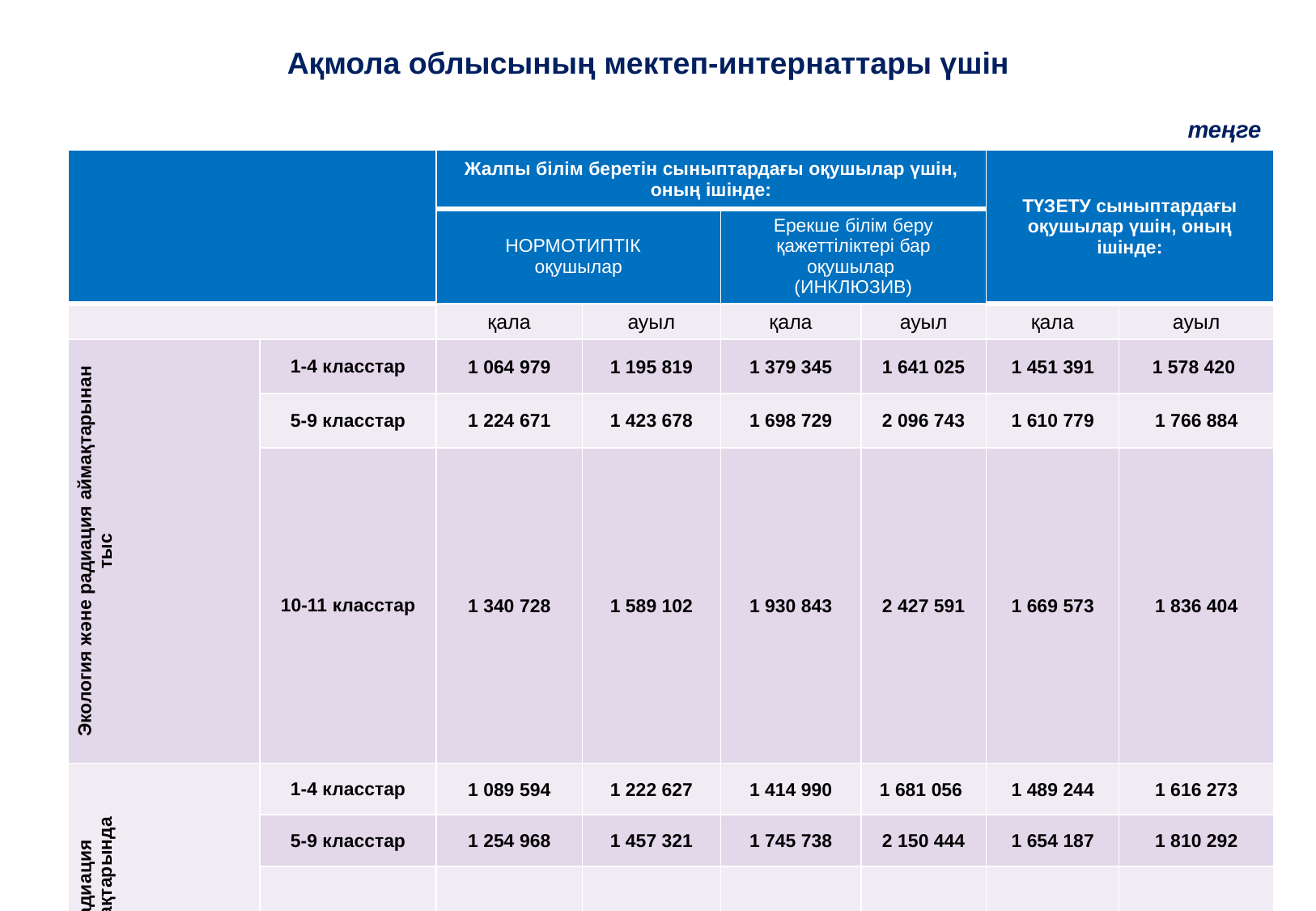

Ақмола облысының мектеп-интернаттары үшін
теңге
|  |  | Жалпы білім беретін сыныптардағы оқушылар үшін, оның ішінде: |  |  |  | ТҮЗЕТУ сыныптардағы оқушылар үшін, оның ішінде: |  |
| --- | --- | --- | --- | --- | --- | --- | --- |
|  |  | НОРМОТИПТІК оқушылар |  | Ерекше білім беру қажеттіліктері бар оқушылар (ИНКЛЮЗИВ) |  |  |  |
|  |  | қала | ауыл | қала | ауыл | қала | ауыл |
| Экология және радиация аймақтарынан тыс | 1-4 класстар | 1 064 979 | 1 195 819 | 1 379 345 | 1 641 025 | 1 451 391 | 1 578 420 |
|  | 5-9 класстар | 1 224 671 | 1 423 678 | 1 698 729 | 2 096 743 | 1 610 779 | 1 766 884 |
|  | 10-11 класстар | 1 340 728 | 1 589 102 | 1 930 843 | 2 427 591 | 1 669 573 | 1 836 404 |
| Радиация аймақтарында | 1-4 класстар | 1 089 594 | 1 222 627 | 1 414 990 | 1 681 056 | 1 489 244 | 1 616 273 |
|  | 5-9 класстар | 1 254 968 | 1 457 321 | 1 745 738 | 2 150 444 | 1 654 187 | 1 810 292 |
|  | 10-11 класстар | 1 375 155 | 1 627 708 | 1 986 112 | 2 491 218 | 1 715 030 | 1 881 861 |
| Экология аймақтарында | 1-4 класстар | 1 183 592 | 1 331 502 | 1 583 805 | 1 879 625 | 1 673 045 | 1 800 075 |
|  | 5-9 класстар | 1 387 516 | 1 612 564 | 1 991 653 | 2 441 749 | 1 875 668 | 2 031 774 |
|  | 10-11 класстар | 1 535 719 | 1 816 613 | 2 288 059 | 2 849 847 | 1 950 411 | 2 117 242 |